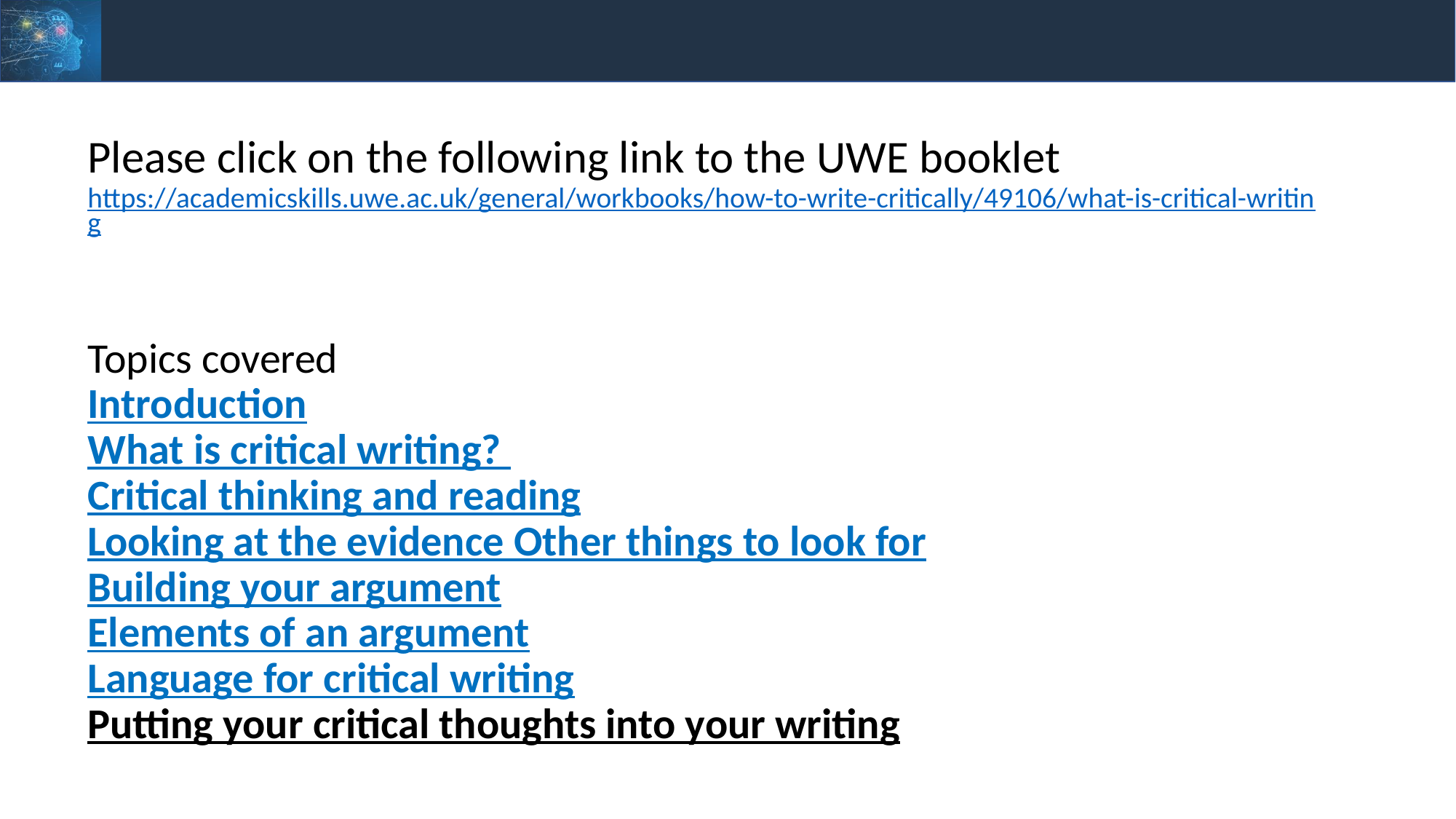

# Please click on the following link to the UWE booklet https://academicskills.uwe.ac.uk/general/workbooks/how-to-write-critically/49106/what-is-critical-writing
Topics covered
Introduction
What is critical writing? 
Critical thinking and reading
Looking at the evidence
 Other things to look for
Building your argument
Elements of an argument
Language for critical writing
Putting your critical thoughts into your writing